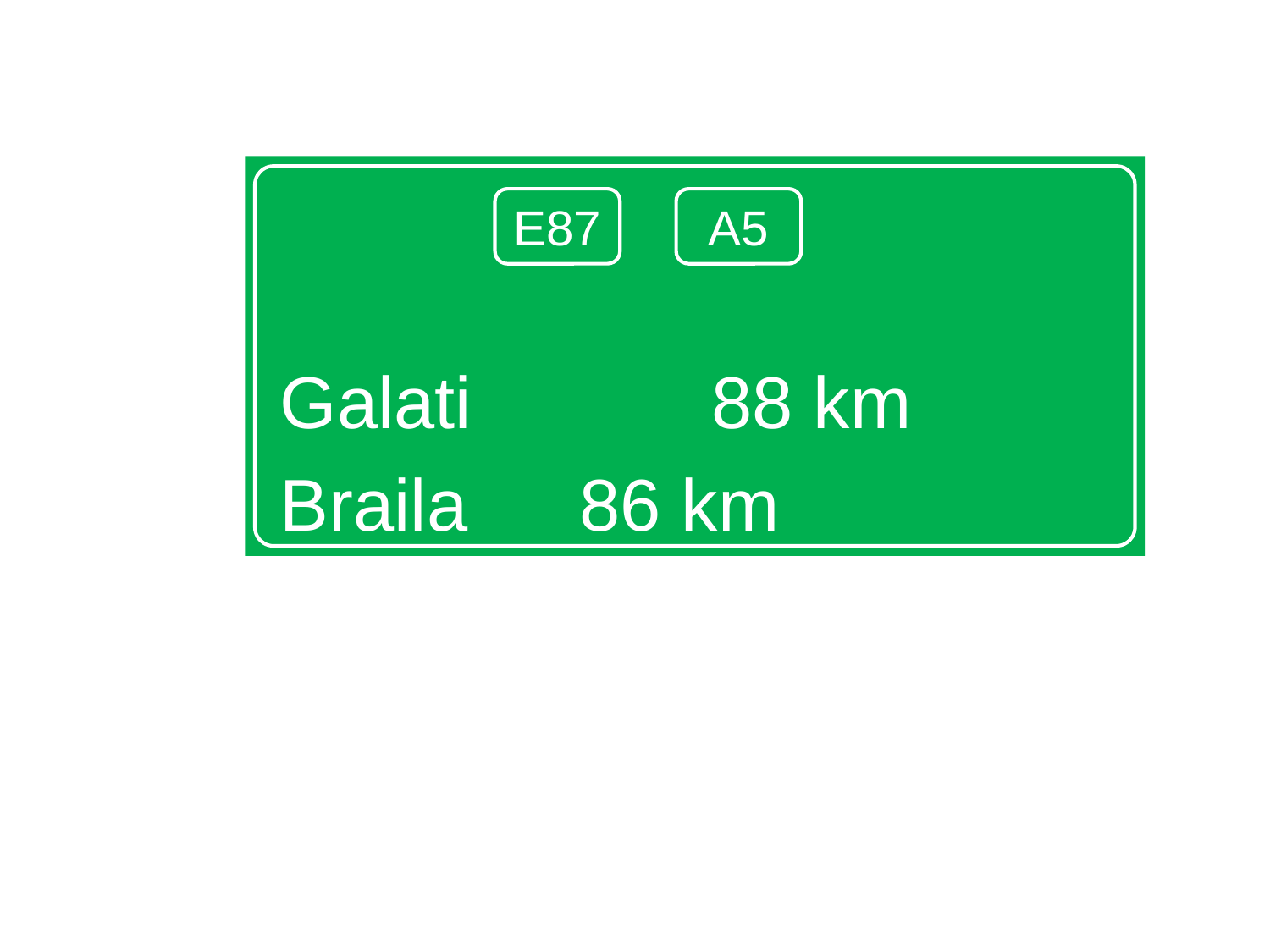

Galati	 	 	     88 km
Braila			     86 km

E87
A5